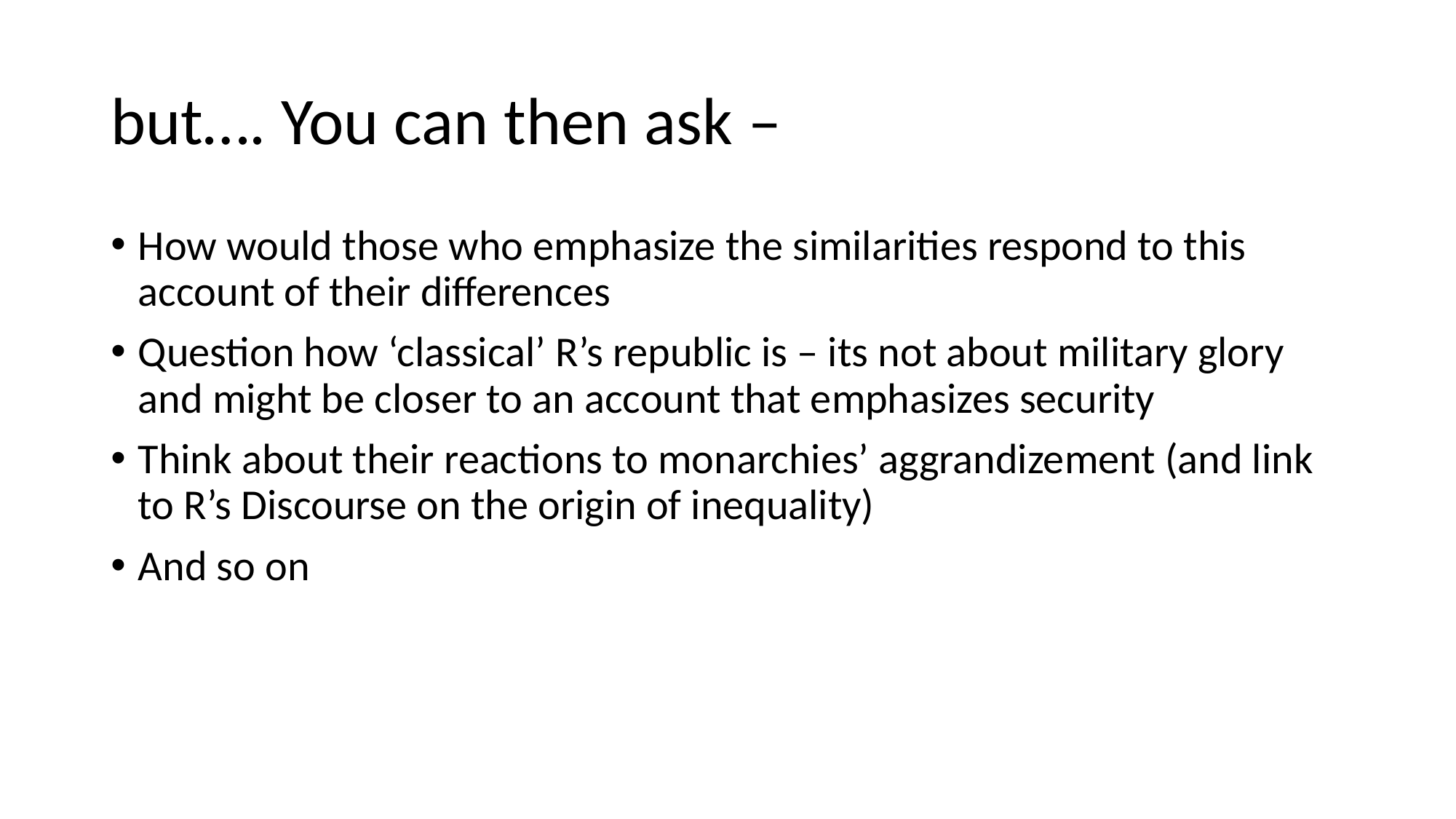

# but…. You can then ask –
How would those who emphasize the similarities respond to this account of their differences
Question how ‘classical’ R’s republic is – its not about military glory and might be closer to an account that emphasizes security
Think about their reactions to monarchies’ aggrandizement (and link to R’s Discourse on the origin of inequality)
And so on